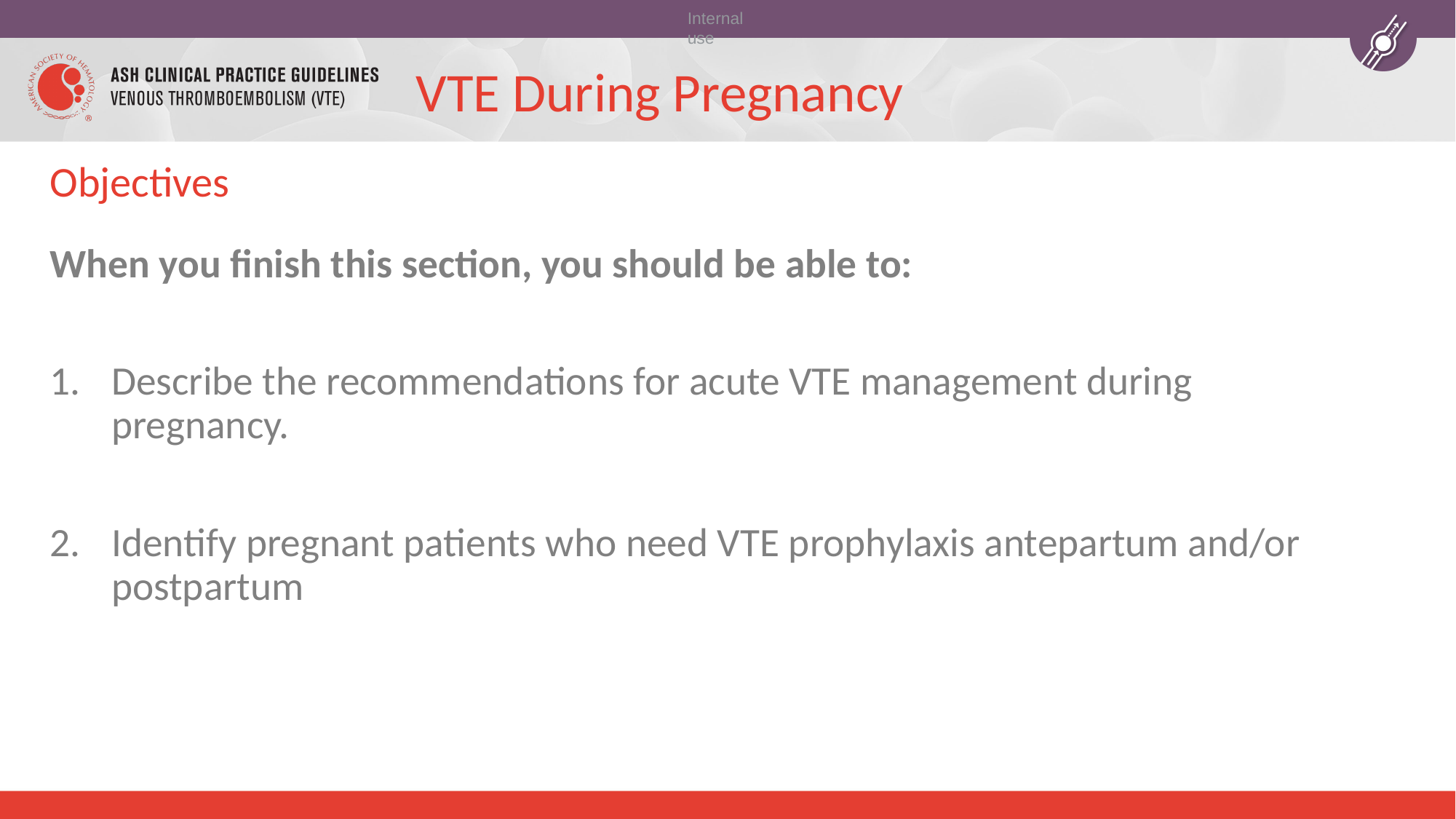

VTE During Pregnancy
# Objectives
When you finish this section, you should be able to:

Describe the recommendations for acute VTE management during pregnancy.

Identify pregnant patients who need VTE prophylaxis antepartum and/or postpartum